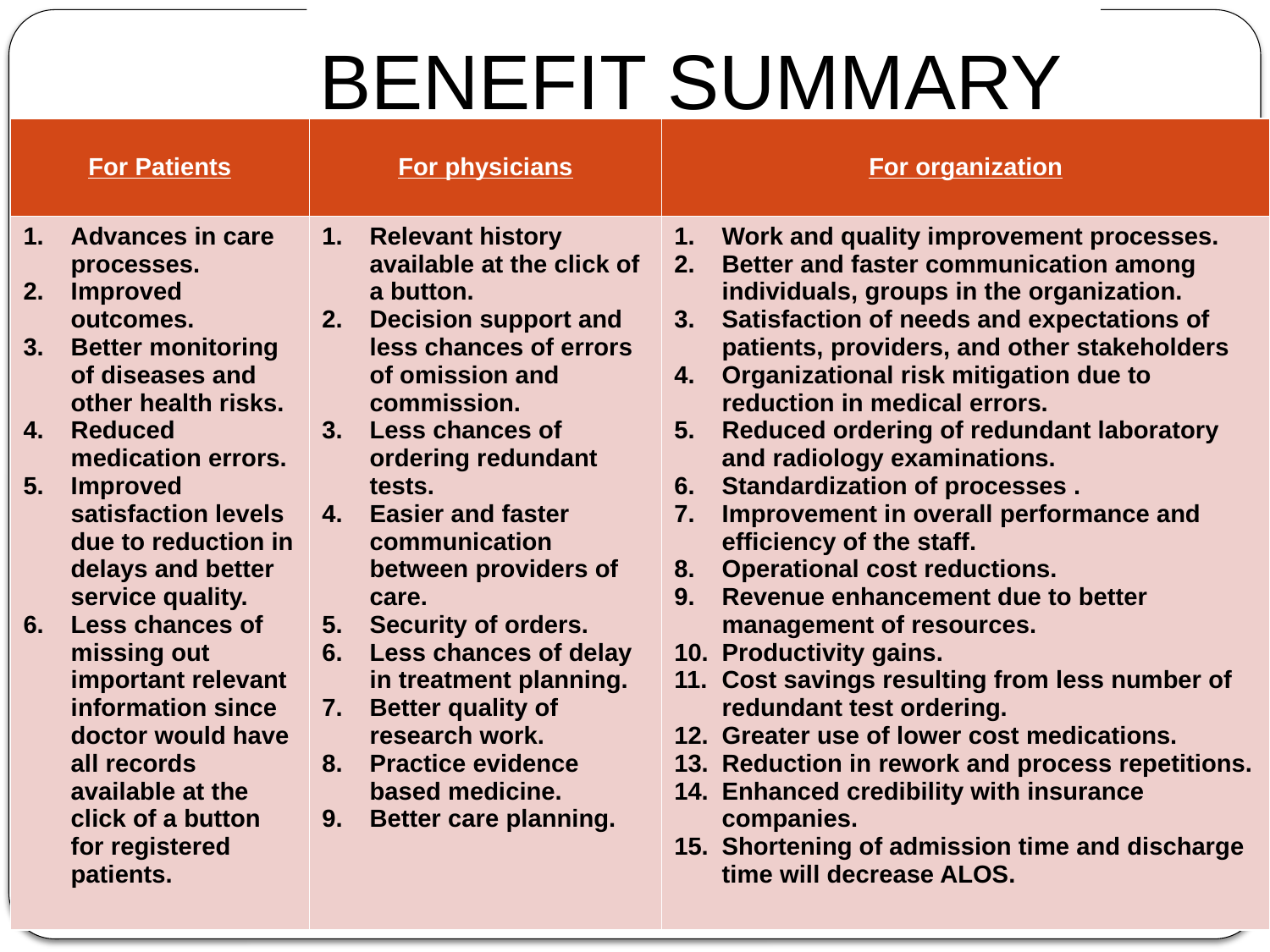

BENEFIT SUMMARY
#
| For Patients | For physicians | For organization |
| --- | --- | --- |
| Advances in care processes. Improved outcomes. Better monitoring of diseases and other health risks. Reduced medication errors. Improved satisfaction levels due to reduction in delays and better service quality. Less chances of missing out important relevant information since doctor would have all records available at the click of a button for registered patients. | Relevant history available at the click of a button. Decision support and less chances of errors of omission and commission. Less chances of ordering redundant tests. Easier and faster communication between providers of care. Security of orders. Less chances of delay in treatment planning. Better quality of research work. Practice evidence based medicine. Better care planning. | Work and quality improvement processes. Better and faster communication among individuals, groups in the organization. Satisfaction of needs and expectations of patients, providers, and other stakeholders Organizational risk mitigation due to reduction in medical errors. Reduced ordering of redundant laboratory and radiology examinations. Standardization of processes . Improvement in overall performance and efficiency of the staff. Operational cost reductions. Revenue enhancement due to better management of resources. Productivity gains. Cost savings resulting from less number of redundant test ordering. Greater use of lower cost medications. Reduction in rework and process repetitions. Enhanced credibility with insurance companies. Shortening of admission time and discharge time will decrease ALOS. |